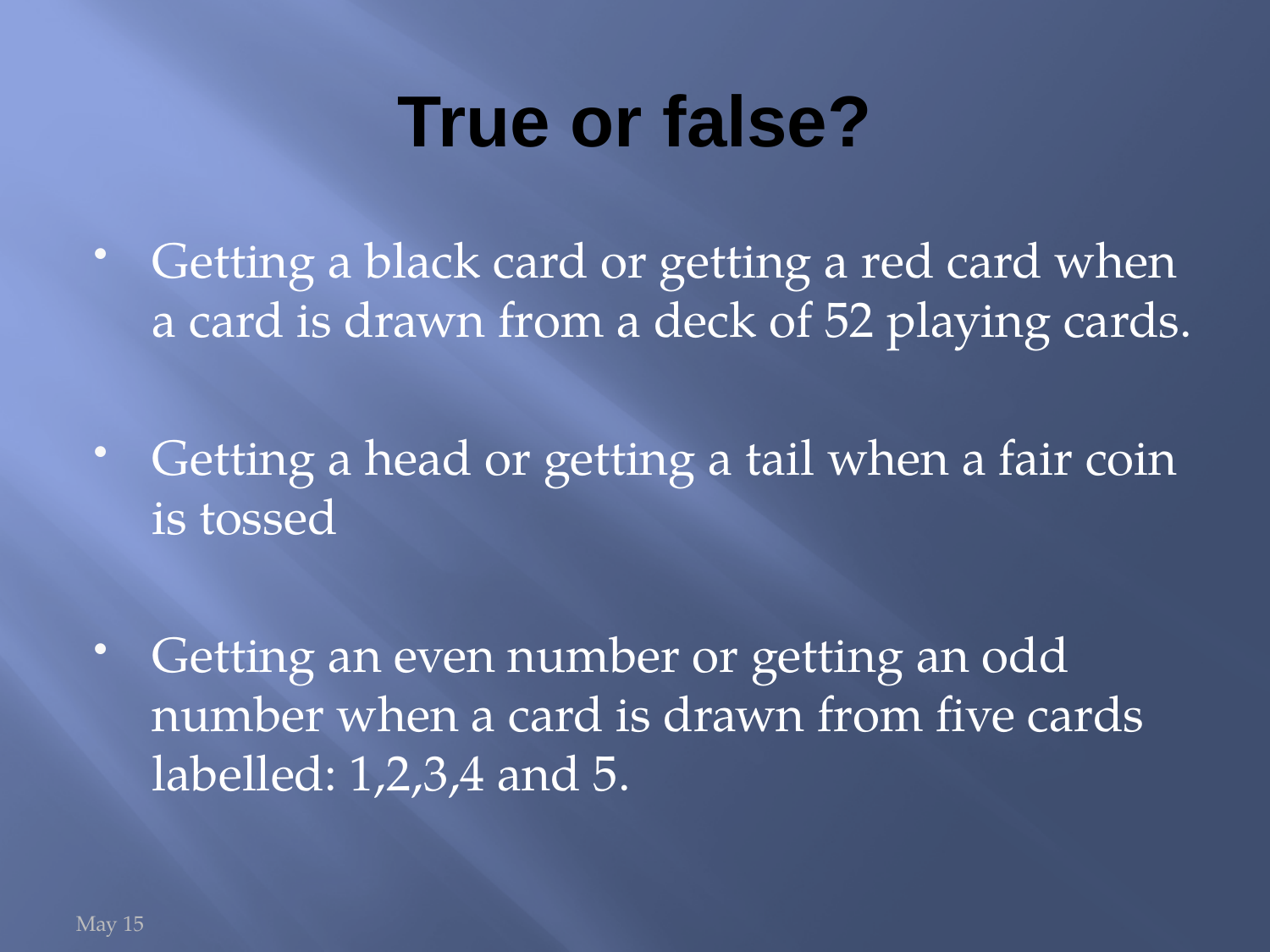

# True or false?
Getting a black card or getting a red card when a card is drawn from a deck of 52 playing cards.

Getting a head or getting a tail when a fair coin is tossed

Getting an even number or getting an odd number when a card is drawn from five cards labelled: 1,2,3,4 and 5.
May 15